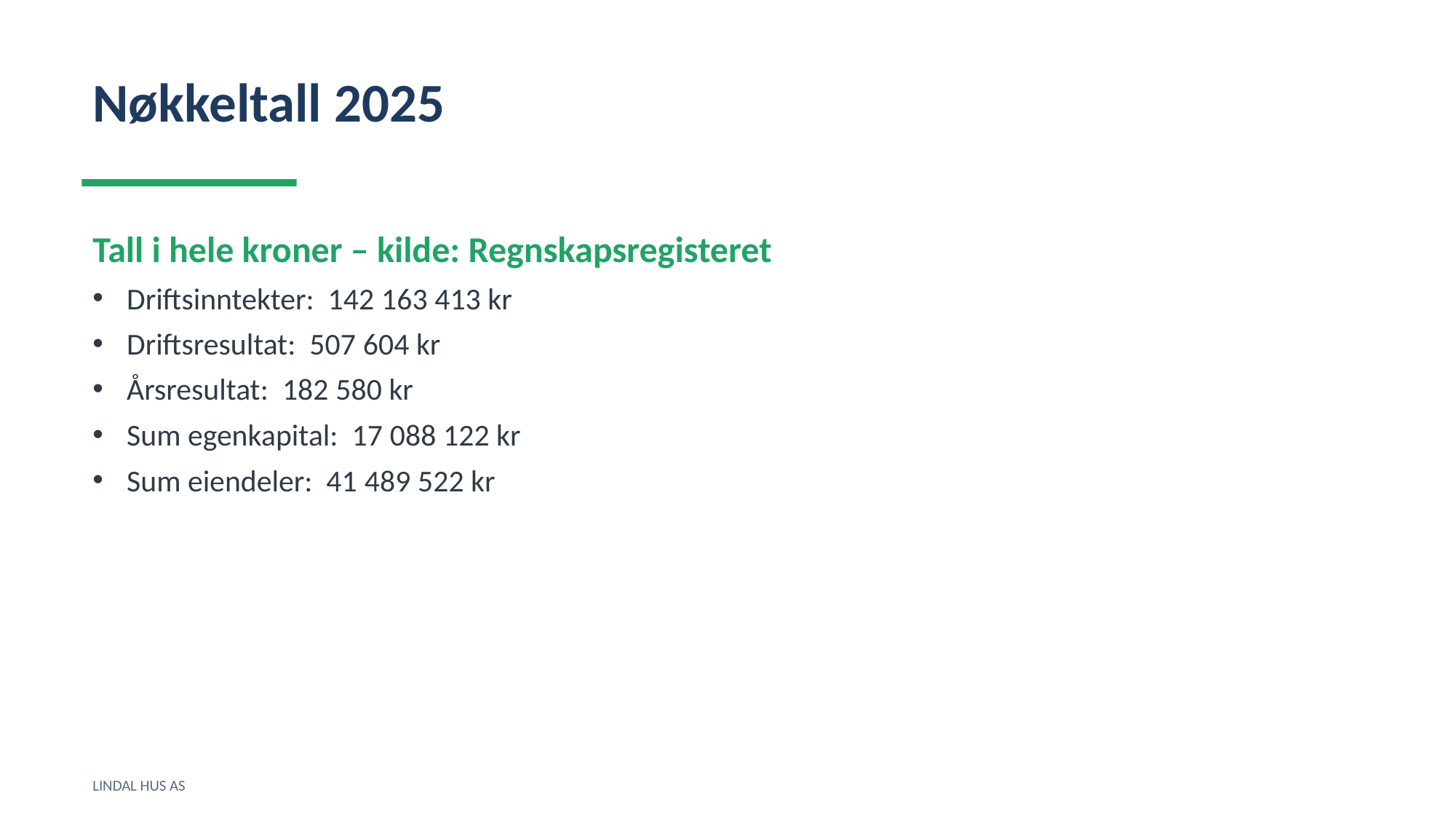

Nøkkeltall 2025

Tall i hele kroner – kilde: Regnskapsregisteret
Driftsinntekter:  142 163 413 kr
Driftsresultat:  507 604 kr
Årsresultat:  182 580 kr
Sum egenkapital:  17 088 122 kr
Sum eiendeler:  41 489 522 kr
LINDAL HUS AS